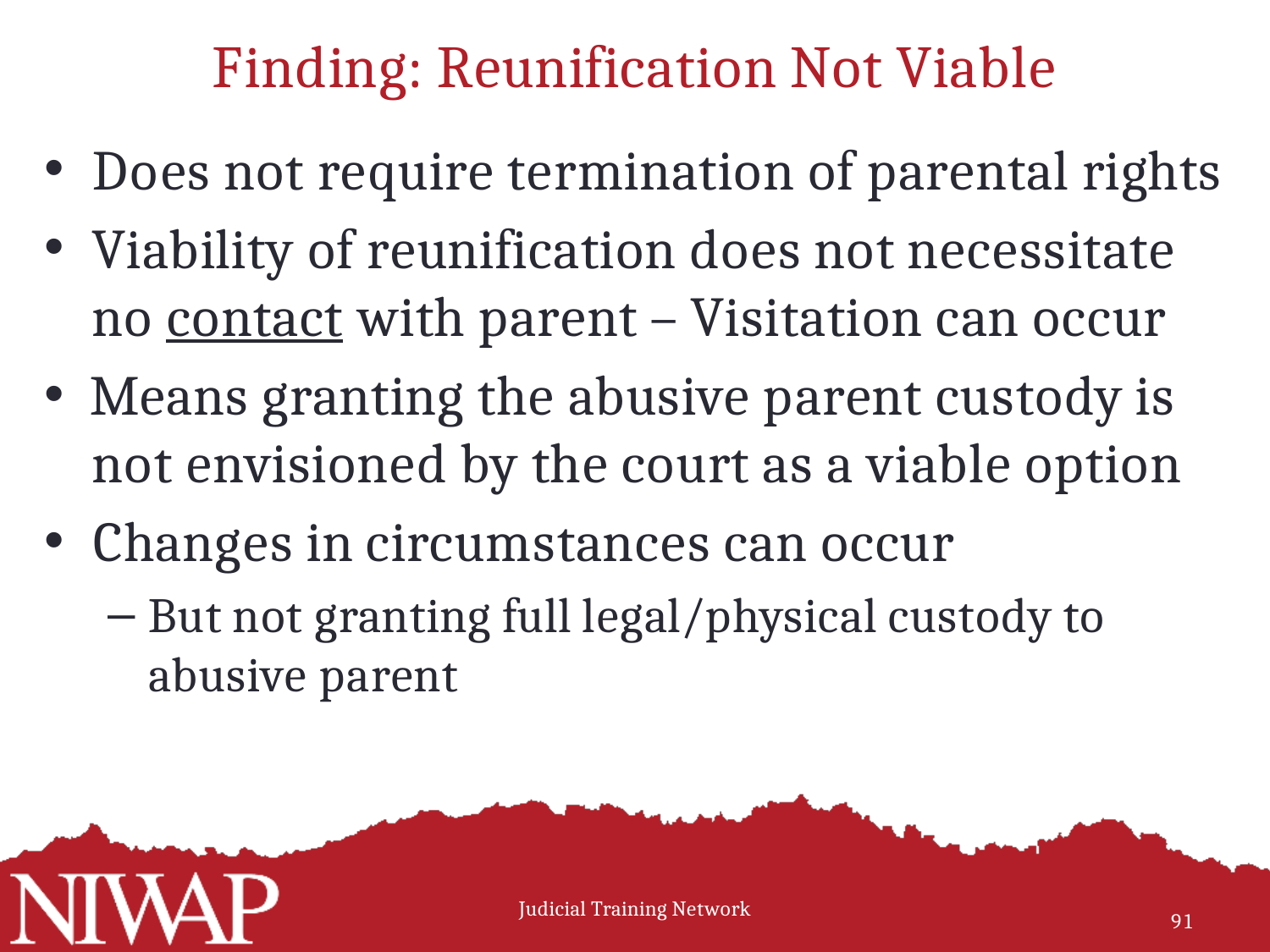

# Finding: Reunification Not Viable
Does not require termination of parental rights
Viability of reunification does not necessitate no contact with parent – Visitation can occur
Means granting the abusive parent custody is not envisioned by the court as a viable option
Changes in circumstances can occur
But not granting full legal/physical custody to abusive parent
Judicial Training Network

91